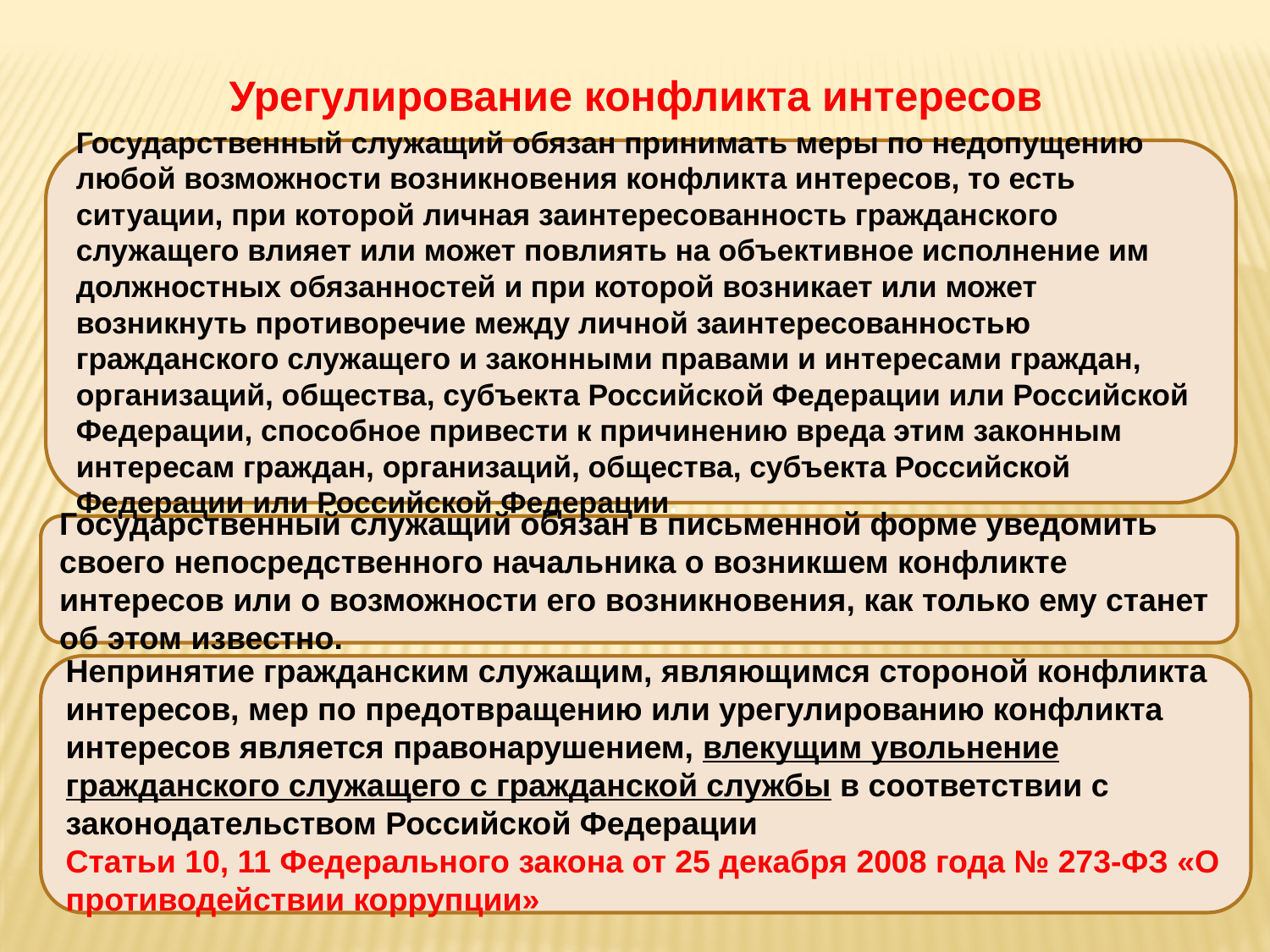

Урегулирование конфликта интересов
Государственный служащий обязан принимать меры по недопущению любой возможности возникновения конфликта интересов, то есть ситуации, при которой личная заинтересованность гражданского служащего влияет или может повлиять на объективное исполнение им должностных обязанностей и при которой возникает или может возникнуть противоречие между личной заинтересованностью гражданского служащего и законными правами и интересами граждан, организаций, общества, субъекта Российской Федерации или Российской Федерации, способное привести к причинению вреда этим законным интересам граждан, организаций, общества, субъекта Российской Федерации или Российской Федерации.
Государственный служащий обязан в письменной форме уведомить своего непосредственного начальника о возникшем конфликте интересов или о возможности его возникновения, как только ему станет об этом известно.
Непринятие гражданским служащим, являющимся стороной конфликта интересов, мер по предотвращению или урегулированию конфликта интересов является правонарушением, влекущим увольнение гражданского служащего с гражданской службы в соответствии с законодательством Российской Федерации
Статьи 10, 11 Федерального закона от 25 декабря 2008 года № 273-ФЗ «О противодействии коррупции»